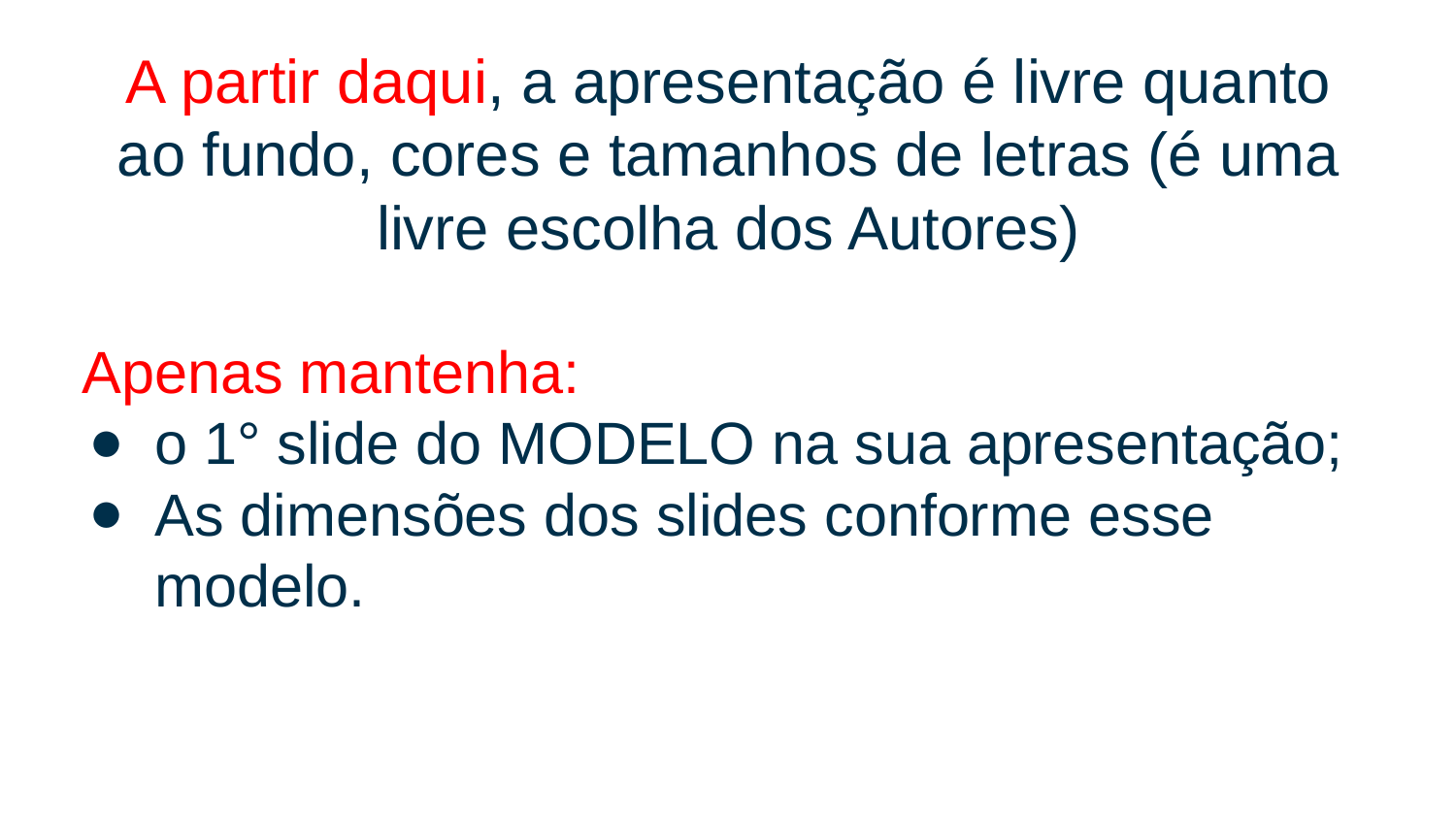

# A partir daqui, a apresentação é livre quanto ao fundo, cores e tamanhos de letras (é uma livre escolha dos Autores)
Apenas mantenha:
o 1° slide do MODELO na sua apresentação;
As dimensões dos slides conforme esse modelo.